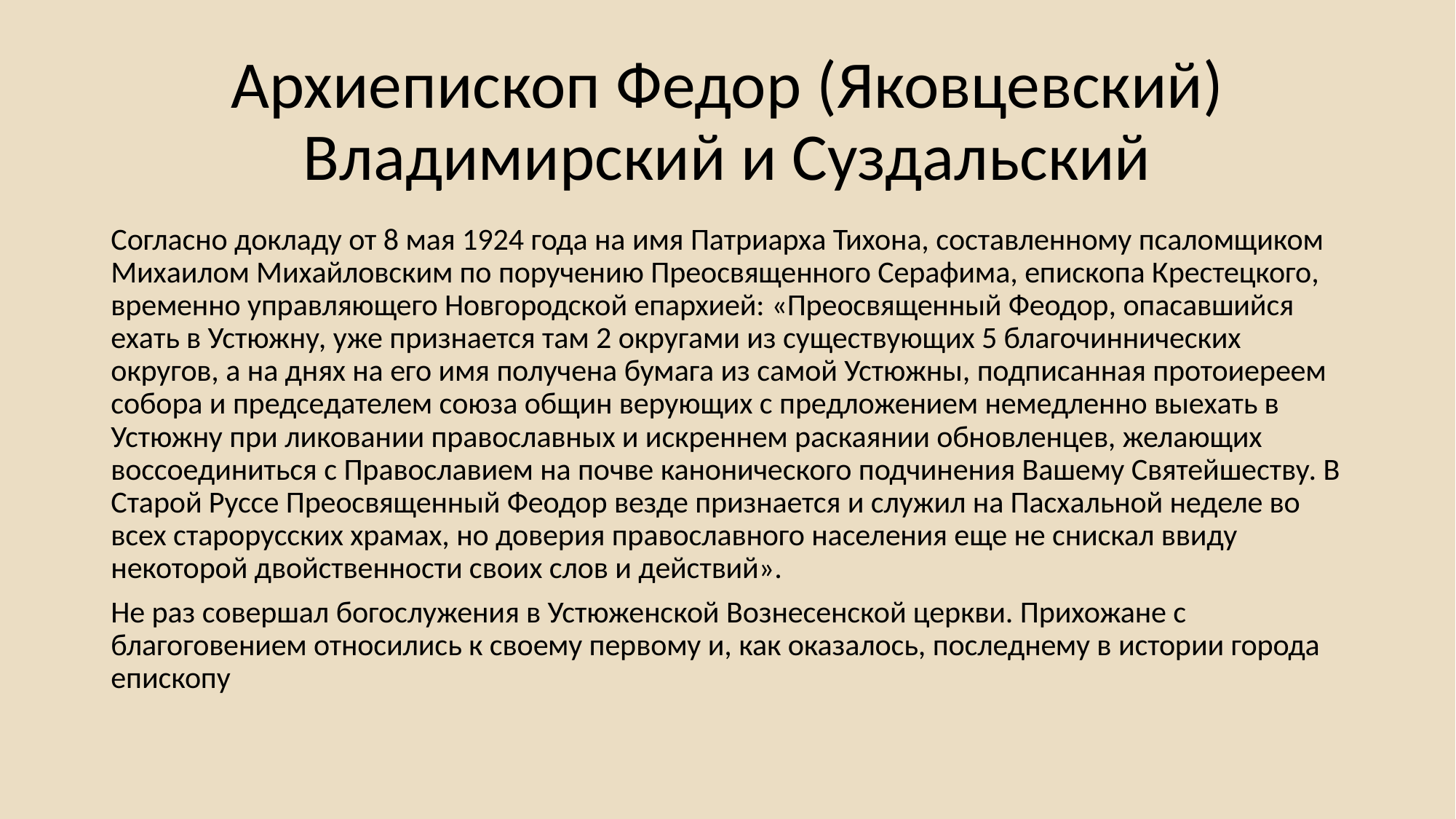

# Архиепископ Федор (Яковцевский) Владимирский и Суздальский
Согласно докладу от 8 мая 1924 года на имя Патриарха Тихона, составленному псаломщиком Михаилом Михайловским по поручению Преосвященного Серафима, епископа Крестецкого, временно управляющего Новгородской епархией: «Преосвященный Феодор, опасавшийся ехать в Устюжну, уже признается там 2 округами из существующих 5 благочиннических округов, а на днях на его имя получена бумага из самой Устюжны, подписанная протоиереем собора и председателем союза общин верующих с предложением немедленно выехать в Устюжну при ликовании православных и искреннем раскаянии обновленцев, желающих воссоединиться с Православием на почве канонического подчинения Вашему Святейшеству. В Старой Руссе Преосвященный Феодор везде признается и служил на Пасхальной неделе во всех старорусских храмах, но доверия православного населения еще не снискал ввиду некоторой двойственности своих слов и действий».
Не раз совершал богослужения в Устюженской Вознесенской церкви. Прихожане с благоговением относились к своему первому и, как оказалось, последнему в истории города епископу